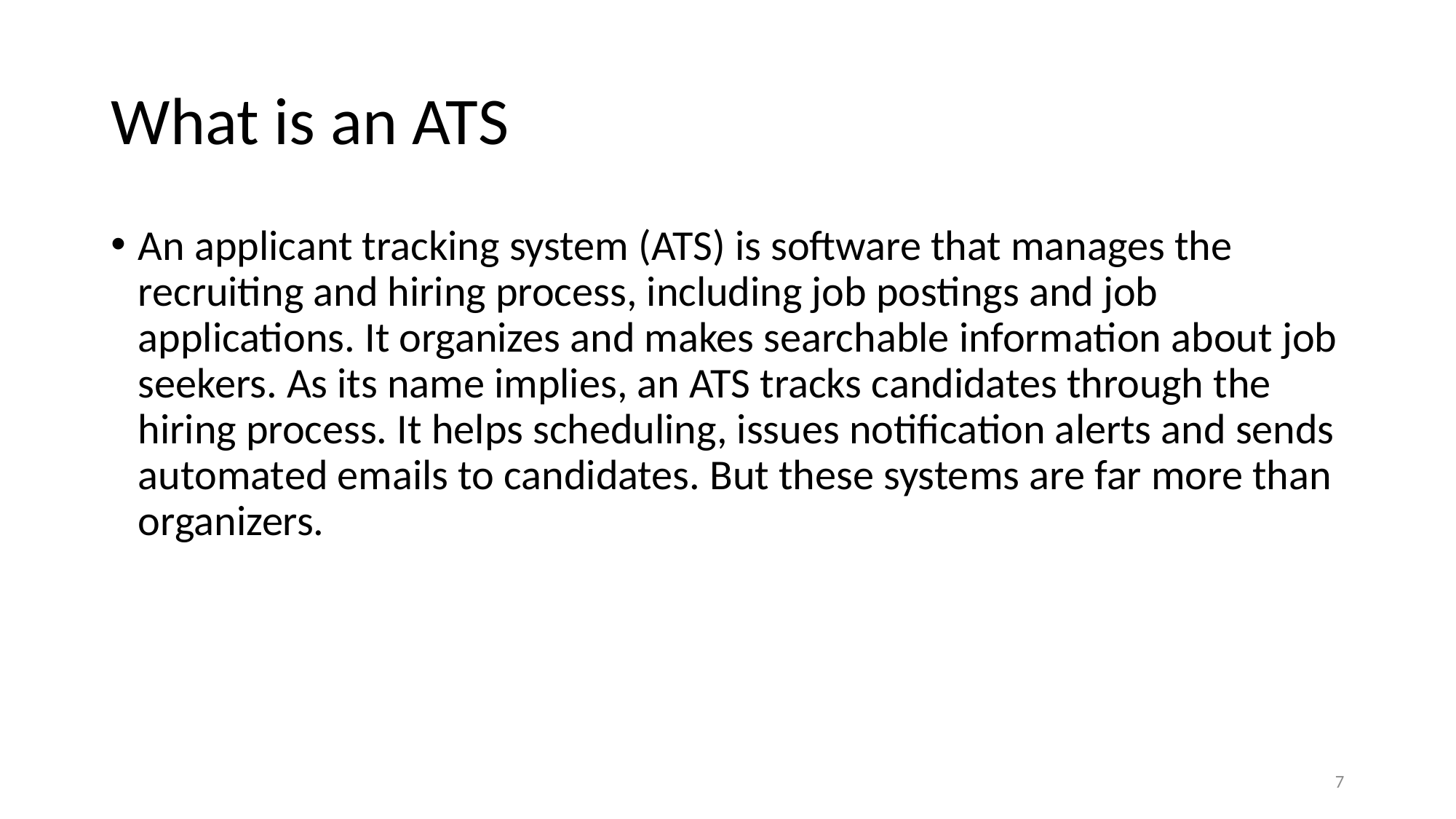

# What is an ATS
An applicant tracking system (ATS) is software that manages the recruiting and hiring process, including job postings and job applications. It organizes and makes searchable information about job seekers. As its name implies, an ATS tracks candidates through the hiring process. It helps scheduling, issues notification alerts and sends automated emails to candidates. But these systems are far more than organizers.
7